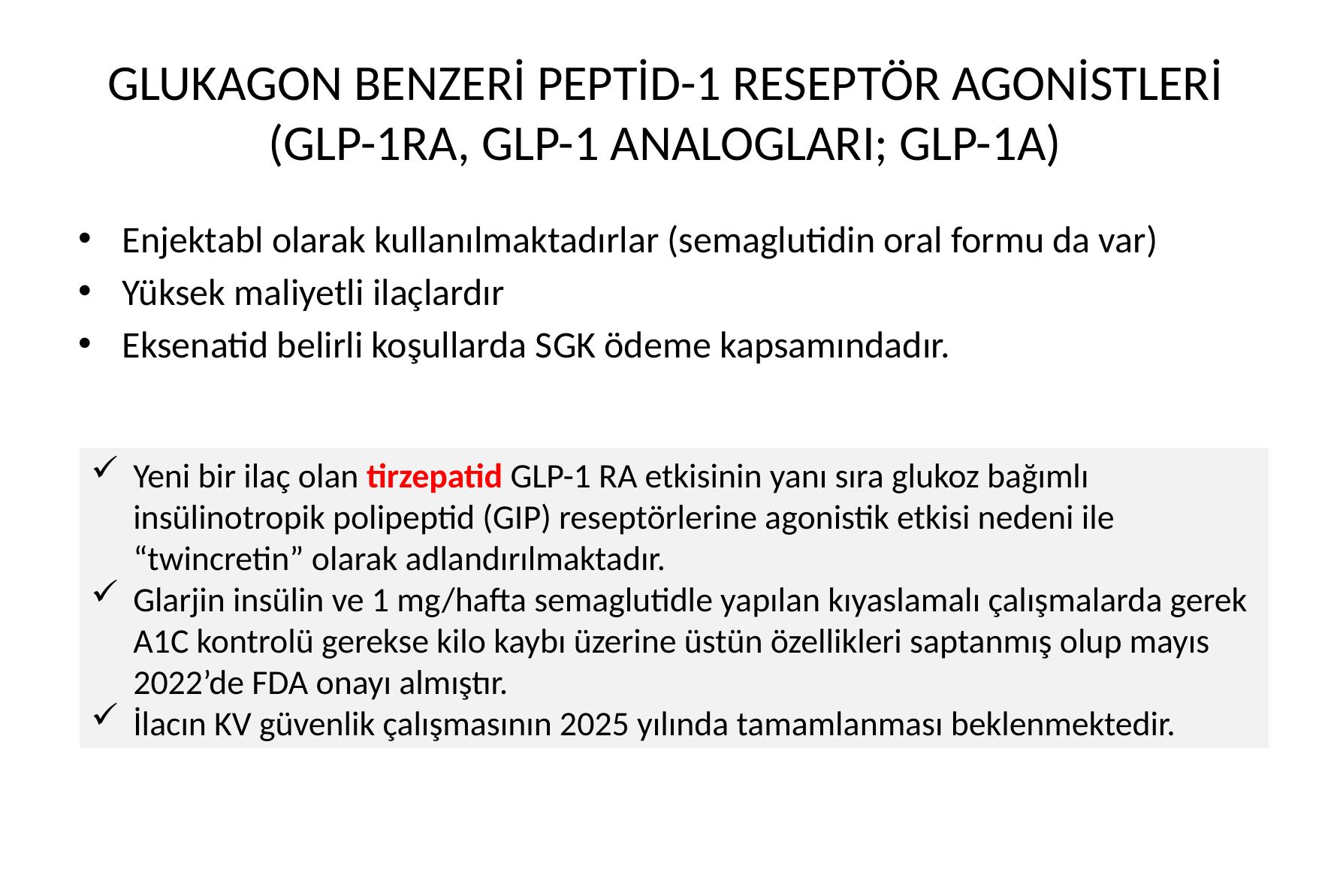

# GLUKAGON BENZERİ PEPTİD-1 RESEPTÖR AGONİSTLERİ (GLP-1RA, GLP-1 ANALOGLARI; GLP-1A)
Enjektabl olarak kullanılmaktadırlar (semaglutidin oral formu da var)
Yüksek maliyetli ilaçlardır
Eksenatid belirli koşullarda SGK ödeme kapsamındadır.

Yeni bir ilaç olan tirzepatid GLP-1 RA etkisinin yanı sıra glukoz bağımlı insülinotropik polipeptid (GIP) reseptörlerine agonistik etkisi nedeni ile “twincretin” olarak adlandırılmaktadır.
Glarjin insülin ve 1 mg/hafta semaglutidle yapılan kıyaslamalı çalışmalarda gerek A1C kontrolü gerekse kilo kaybı üzerine üstün özellikleri saptanmış olup mayıs 2022’de FDA onayı almıştır.
İlacın KV güvenlik çalışmasının 2025 yılında tamamlanması beklenmektedir.